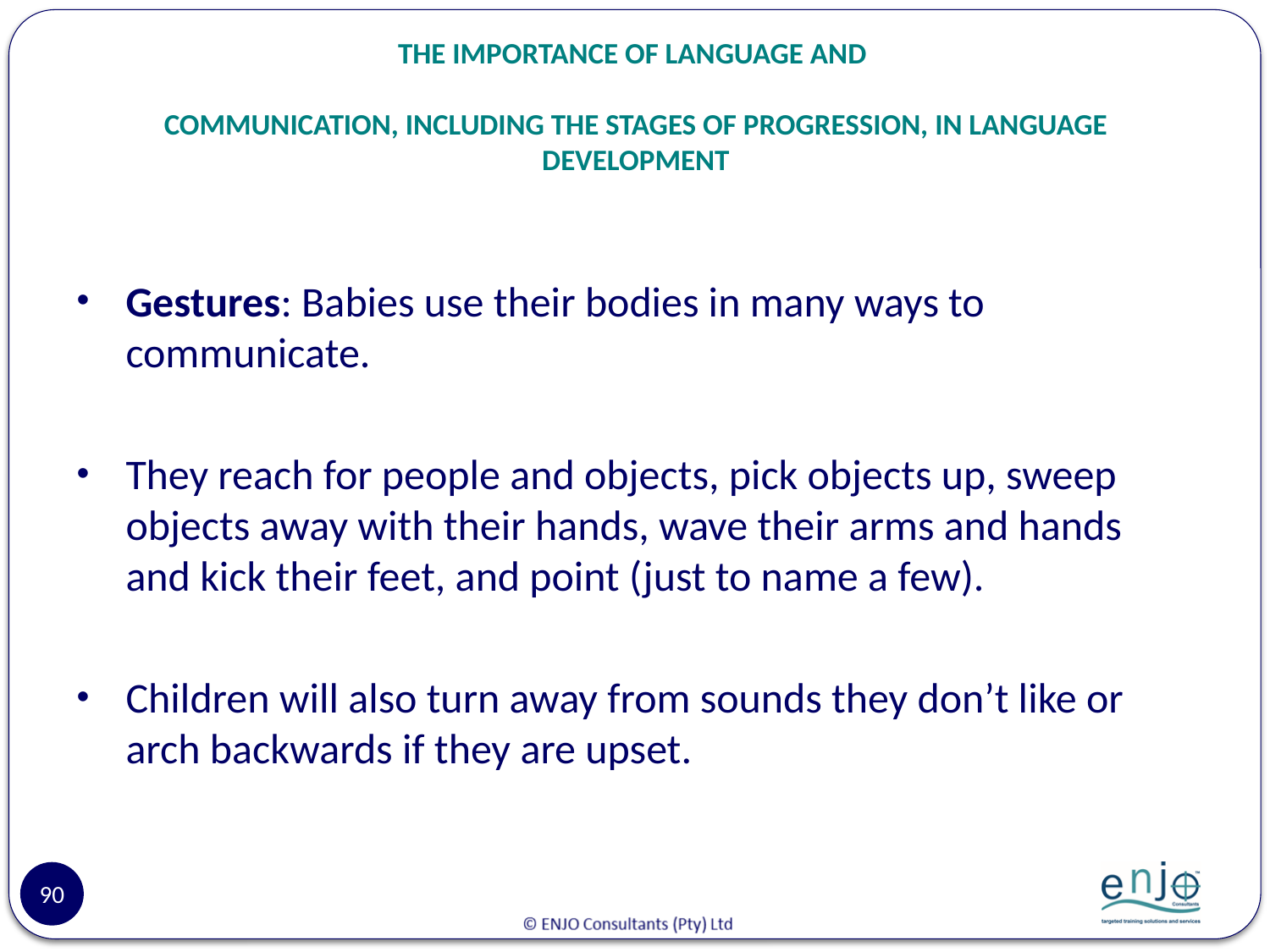

# THE IMPORTANCE OF LANGUAGE AND COMMUNICATION, INCLUDING THE STAGES OF PROGRESSION, IN LANGUAGE DEVELOPMENT
Gestures: Babies use their bodies in many ways to communicate.

They reach for people and objects, pick objects up, sweep objects away with their hands, wave their arms and hands and kick their feet, and point (just to name a few).

Children will also turn away from sounds they don’t like or arch backwards if they are upset.

90